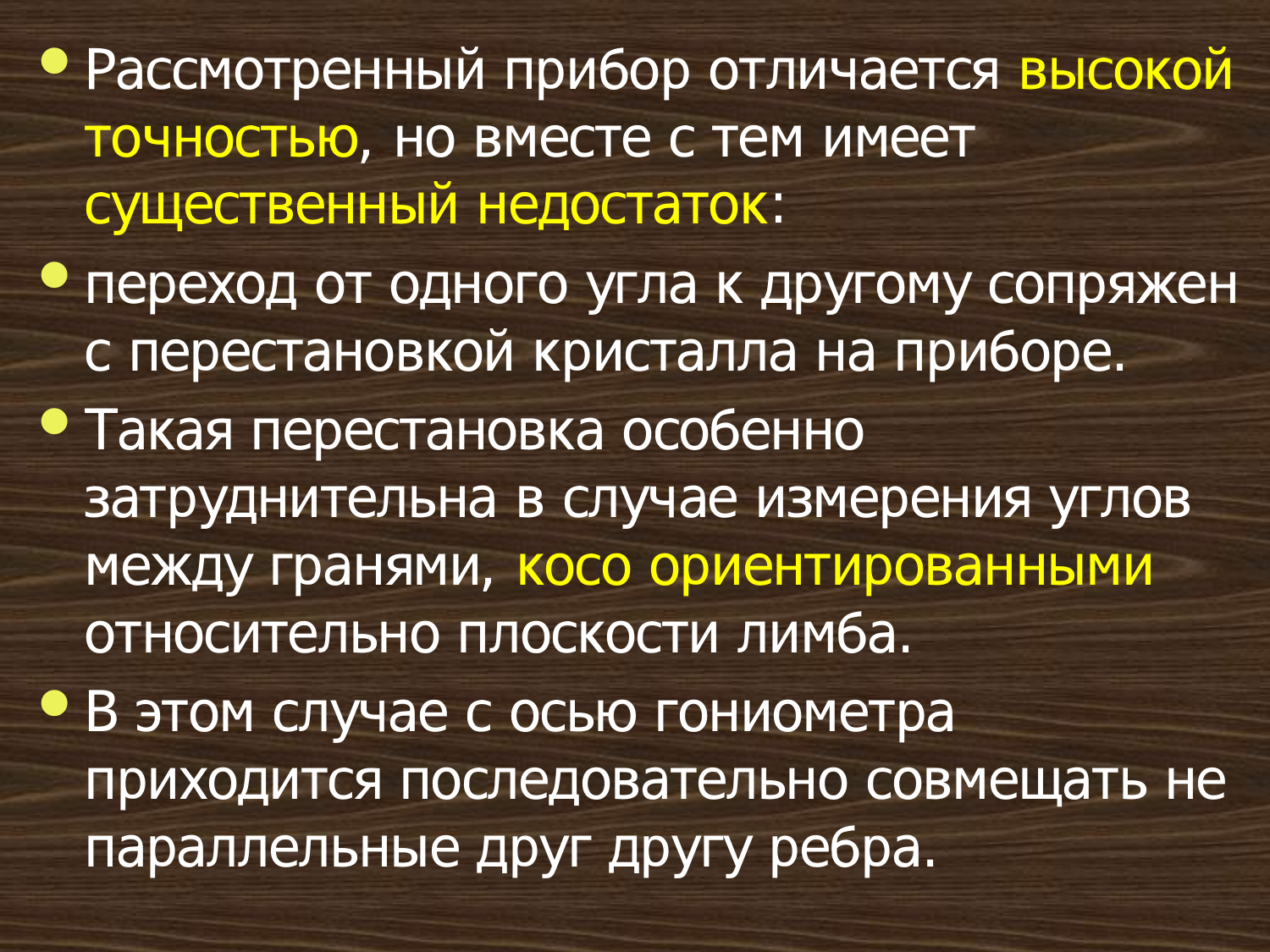

Рассмотренный прибор отличается высокой точностью, но вместе с тем имеет существенный недостаток:
переход от одного угла к другому сопряжен с перестановкой кристалла на приборе.
Такая перестановка особенно затруднительна в случае измерения углов между гранями, косо ориентированными относительно плоскости лимба.
В этом случае с осью гониометра приходится последовательно совмещать не параллельные друг другу ребра.